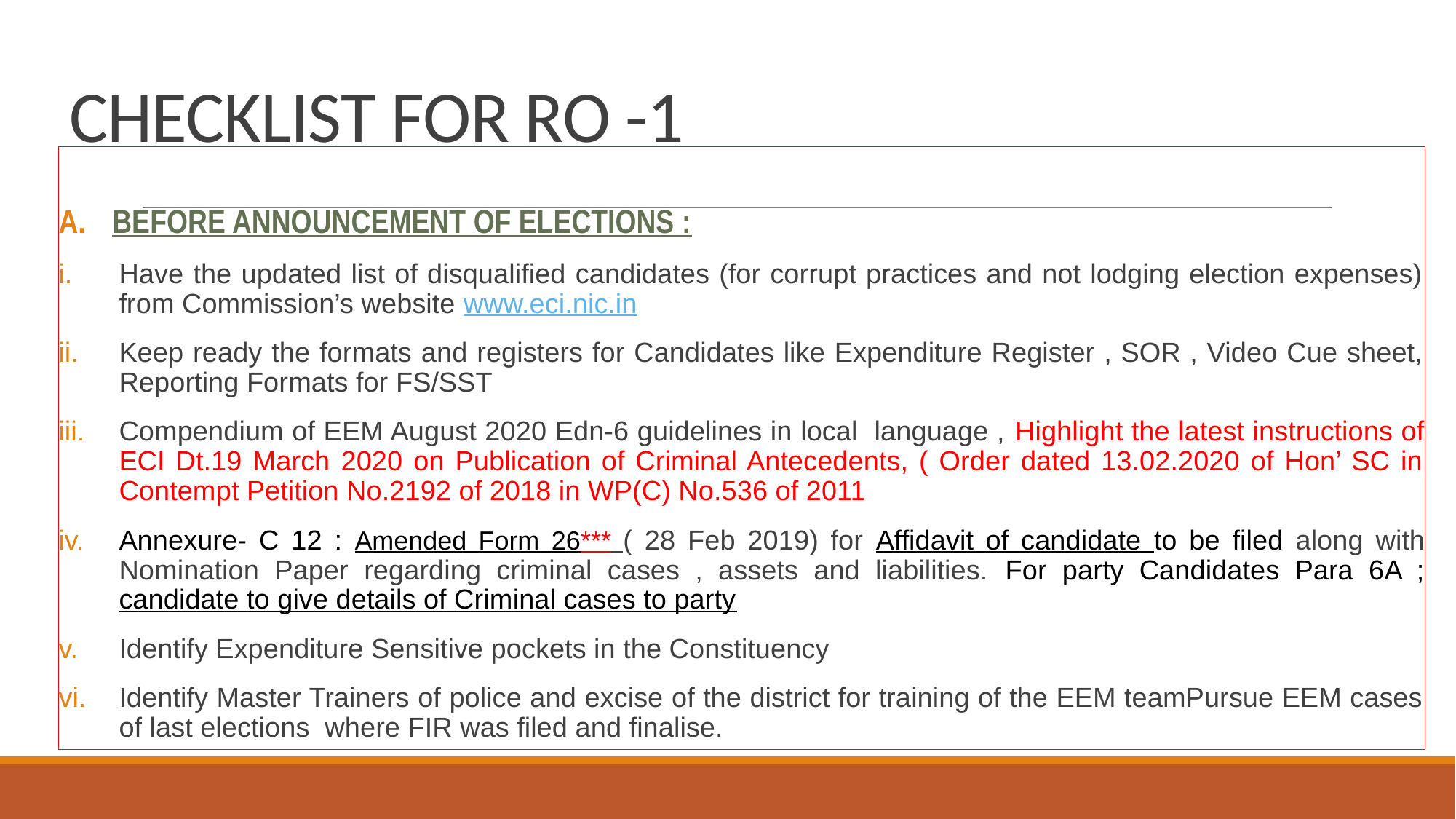

# CHECKLIST FOR RO -1

BEFORE ANNOUNCEMENT OF ELECTIONS :
Have the updated list of disqualified candidates (for corrupt practices and not lodging election expenses) from Commission’s website www.eci.nic.in
Keep ready the formats and registers for Candidates like Expenditure Register , SOR , Video Cue sheet, Reporting Formats for FS/SST
Compendium of EEM August 2020 Edn-6 guidelines in local  language , Highlight the latest instructions of ECI Dt.19 March 2020 on Publication of Criminal Antecedents, ( Order dated 13.02.2020 of Hon’ SC in Contempt Petition No.2192 of 2018 in WP(C) No.536 of 2011
Annexure- C 12 : Amended Form 26*** ( 28 Feb 2019) for Affidavit of candidate to be filed along with Nomination Paper regarding criminal cases , assets and liabilities. For party Candidates Para 6A ; candidate to give details of Criminal cases to party
Identify Expenditure Sensitive pockets in the Constituency
Identify Master Trainers of police and excise of the district for training of the EEM teamPursue EEM cases of last elections  where FIR was filed and finalise.